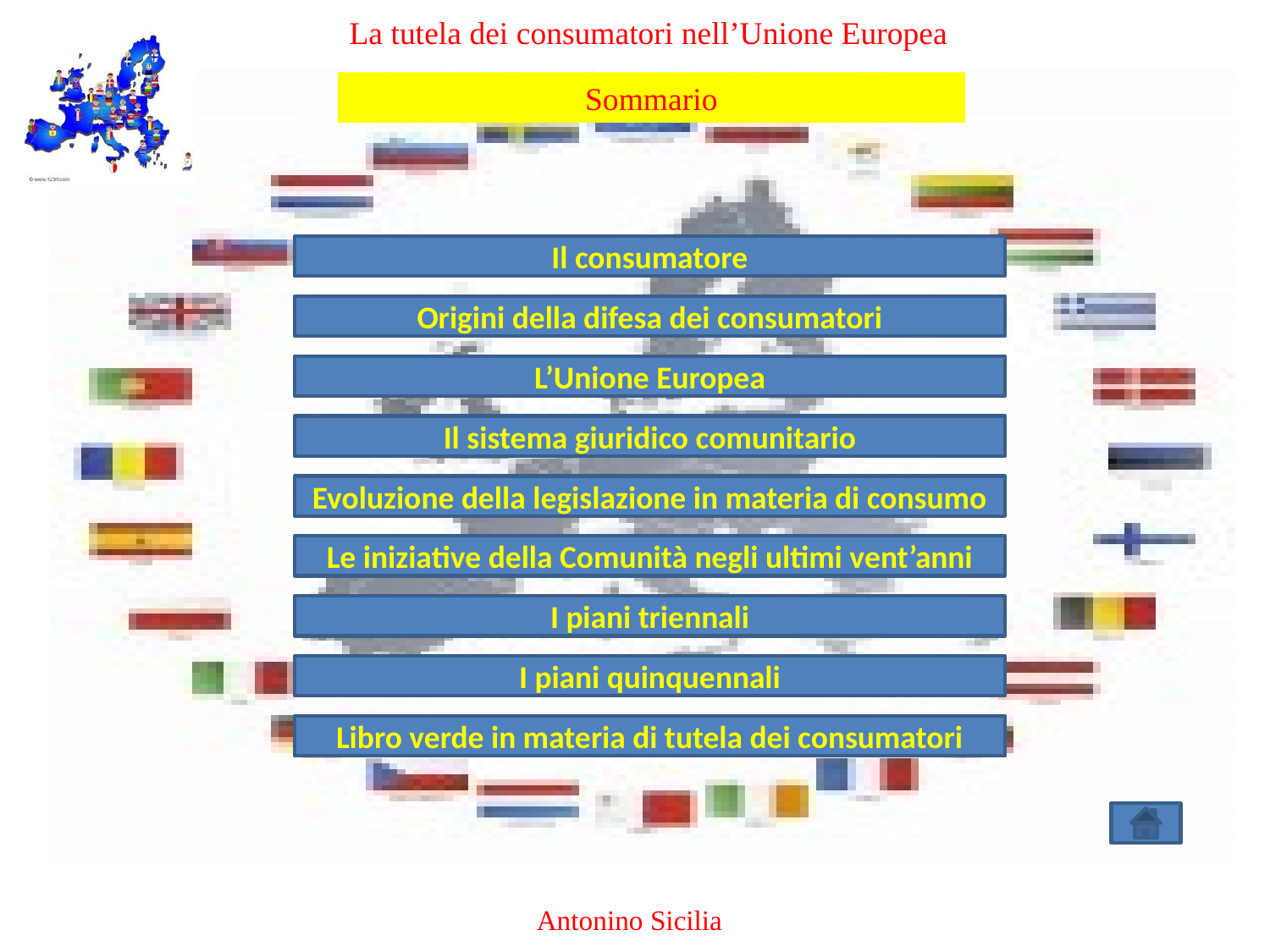

Sommario
Il consumatore
Origini della difesa dei consumatori
L’Unione Europea
Il sistema giuridico comunitario
Evoluzione della legislazione in materia di consumo
Le iniziative della Comunità negli ultimi vent’anni
I piani triennali
I piani quinquennali
Libro verde in materia di tutela dei consumatori